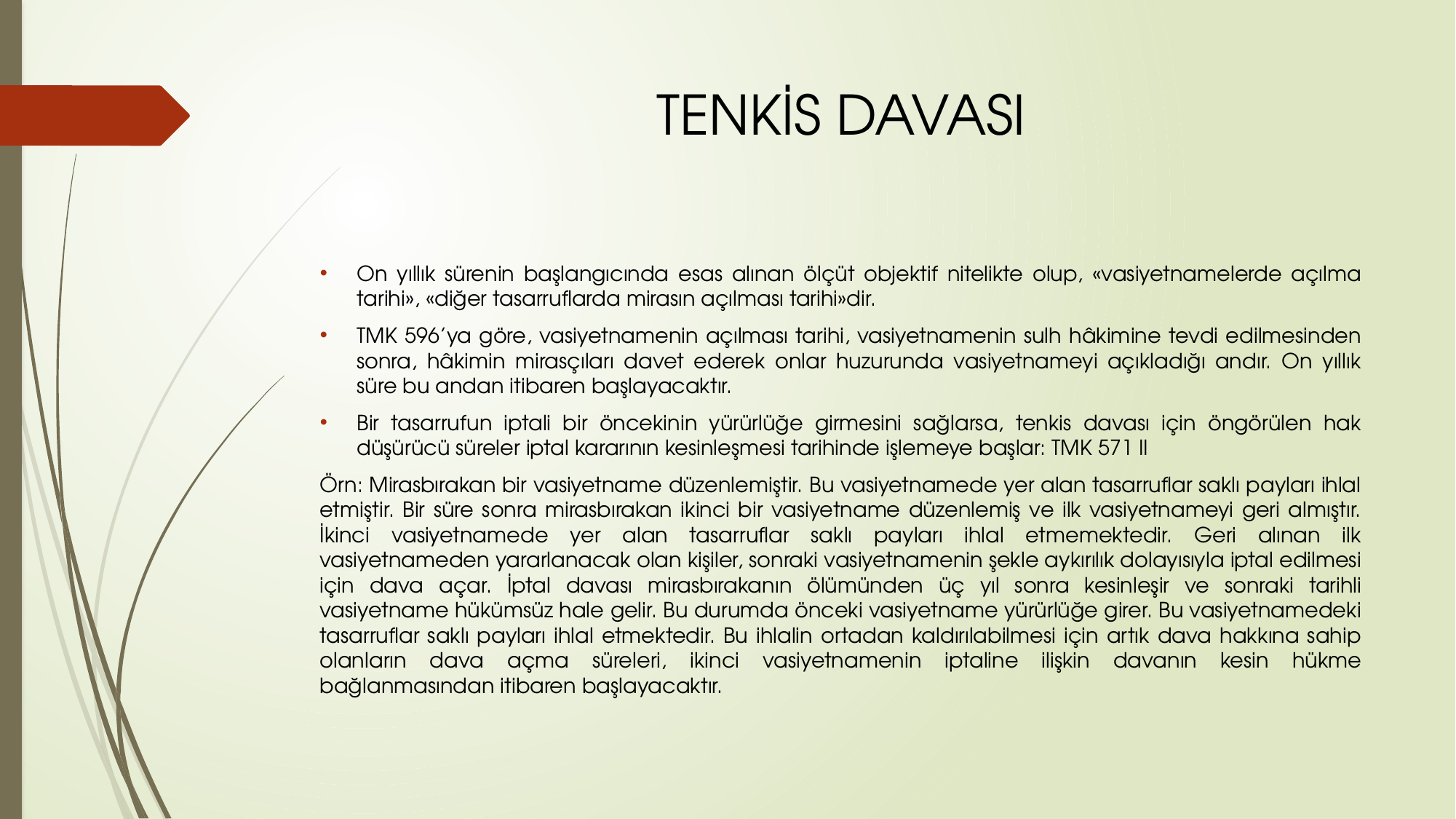

# TENKİS DAVASI
On yıllık sürenin başlangıcında esas alınan ölçüt objektif nitelikte olup, «vasiyetnamelerde açılma tarihi», «diğer tasarruflarda mirasın açılması tarihi»dir.
TMK 596’ya göre, vasiyetnamenin açılması tarihi, vasiyetnamenin sulh hâkimine tevdi edilmesinden sonra, hâkimin mirasçıları davet ederek onlar huzurunda vasiyetnameyi açıkladığı andır. On yıllık süre bu andan itibaren başlayacaktır.
Bir tasarrufun iptali bir öncekinin yürürlüğe girmesini sağlarsa, tenkis davası için öngörülen hak düşürücü süreler iptal kararının kesinleşmesi tarihinde işlemeye başlar: TMK 571 II
Örn: Mirasbırakan bir vasiyetname düzenlemiştir. Bu vasiyetnamede yer alan tasarruflar saklı payları ihlal etmiştir. Bir süre sonra mirasbırakan ikinci bir vasiyetname düzenlemiş ve ilk vasiyetnameyi geri almıştır. İkinci vasiyetnamede yer alan tasarruflar saklı payları ihlal etmemektedir. Geri alınan ilk vasiyetnameden yararlanacak olan kişiler, sonraki vasiyetnamenin şekle aykırılık dolayısıyla iptal edilmesi için dava açar. İptal davası mirasbırakanın ölümünden üç yıl sonra kesinleşir ve sonraki tarihli vasiyetname hükümsüz hale gelir. Bu durumda önceki vasiyetname yürürlüğe girer. Bu vasiyetnamedeki tasarruflar saklı payları ihlal etmektedir. Bu ihlalin ortadan kaldırılabilmesi için artık dava hakkına sahip olanların dava açma süreleri, ikinci vasiyetnamenin iptaline ilişkin davanın kesin hükme bağlanmasından itibaren başlayacaktır.